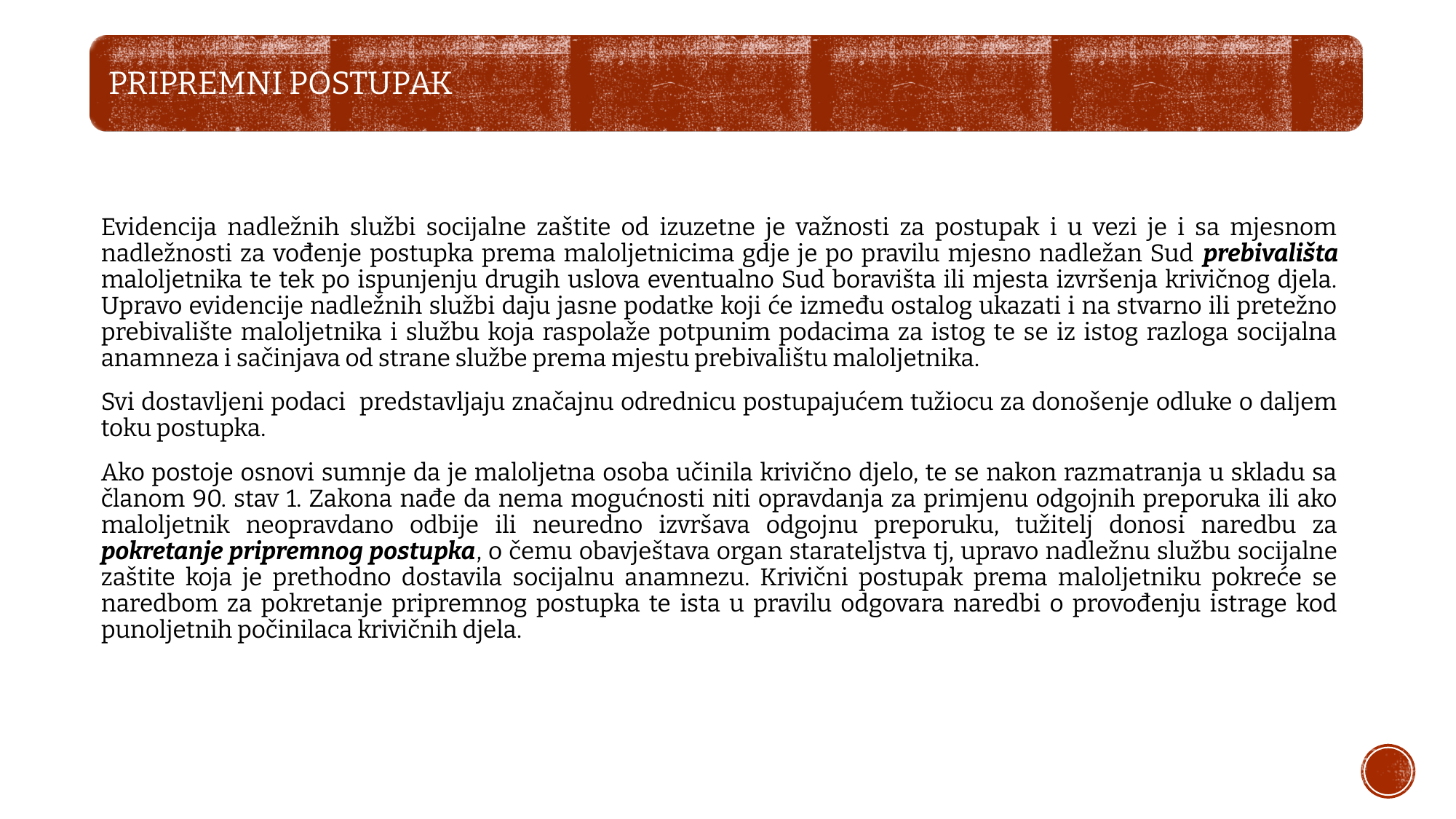

PRIPREMNI POSTUPAK
Evidencija nadležnih službi socijalne zaštite od izuzetne je važnosti za postupak i u vezi je i sa mjesnom nadležnosti za vođenje postupka prema maloljetnicima gdje je po pravilu mjesno nadležan Sud prebivališta maloljetnika te tek po ispunjenju drugih uslova eventualno Sud boravišta ili mjesta izvršenja krivičnog djela. Upravo evidencije nadležnih službi daju jasne podatke koji će između ostalog ukazati i na stvarno ili pretežno prebivalište maloljetnika i službu koja raspolaže potpunim podacima za istog te se iz istog razloga socijalna anamneza i sačinjava od strane službe prema mjestu prebivalištu maloljetnika.
Svi dostavljeni podaci  predstavljaju značajnu odrednicu postupajućem tužiocu za donošenje odluke o daljem toku postupka.
Ako postoje osnovi sumnje da je maloljetna osoba učinila krivično djelo, te se nakon razmatranja u skladu sa članom 90. stav 1. Zakona nađe da nema mogućnosti niti opravdanja za primjenu odgojnih preporuka ili ako maloljetnik neopravdano odbije ili neuredno izvršava odgojnu preporuku, tužitelj donosi naredbu za pokretanje pripremnog postupka, o čemu obavještava organ starateljstva tj, upravo nadležnu službu socijalne zaštite koja je prethodno dostavila socijalnu anamnezu. Krivični postupak prema maloljetniku pokreće se naredbom za pokretanje pripremnog postupka te ista u pravilu odgovara naredbi o provođenju istrage kod punoljetnih počinilaca krivičnih djela.